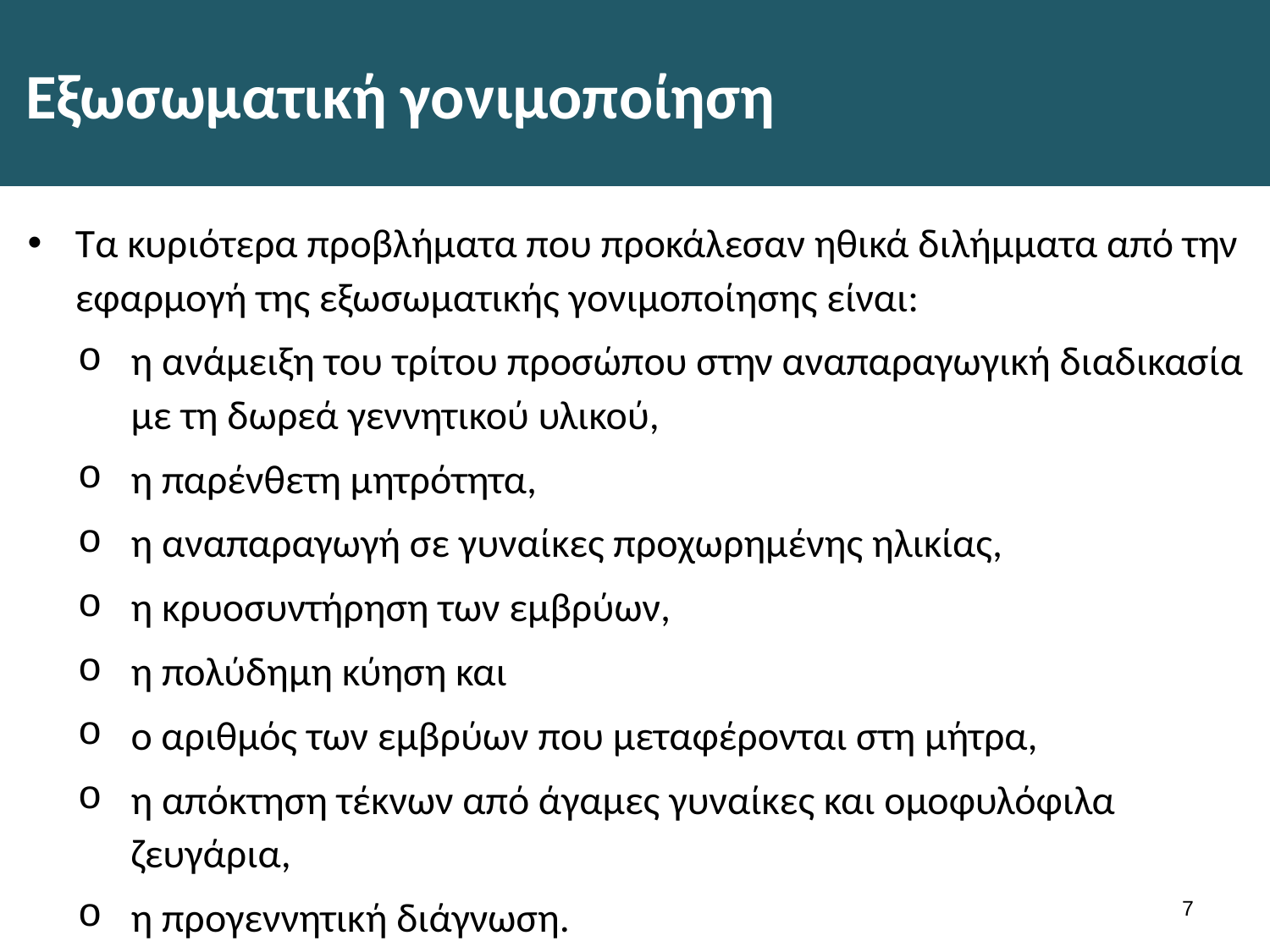

# Εξωσωματική γονιμοποίηση
Τα κυριότερα προβλήματα που προκάλεσαν ηθικά διλήμματα από την εφαρμογή της εξωσωματικής γονιμοποίησης είναι:
η ανάμειξη του τρίτου προσώπου στην αναπαραγωγική διαδικασία με τη δωρεά γεννητικού υλικού,
η παρένθετη μητρότητα,
η αναπαραγωγή σε γυναίκες προχωρημένης ηλικίας,
η κρυοσυντήρηση των εμβρύων,
η πολύδημη κύηση και
ο αριθμός των εμβρύων που μεταφέρονται στη μήτρα,
η απόκτηση τέκνων από άγαμες γυναίκες και ομοφυλόφιλα ζευγάρια,
η προγεννητική διάγνωση.
7